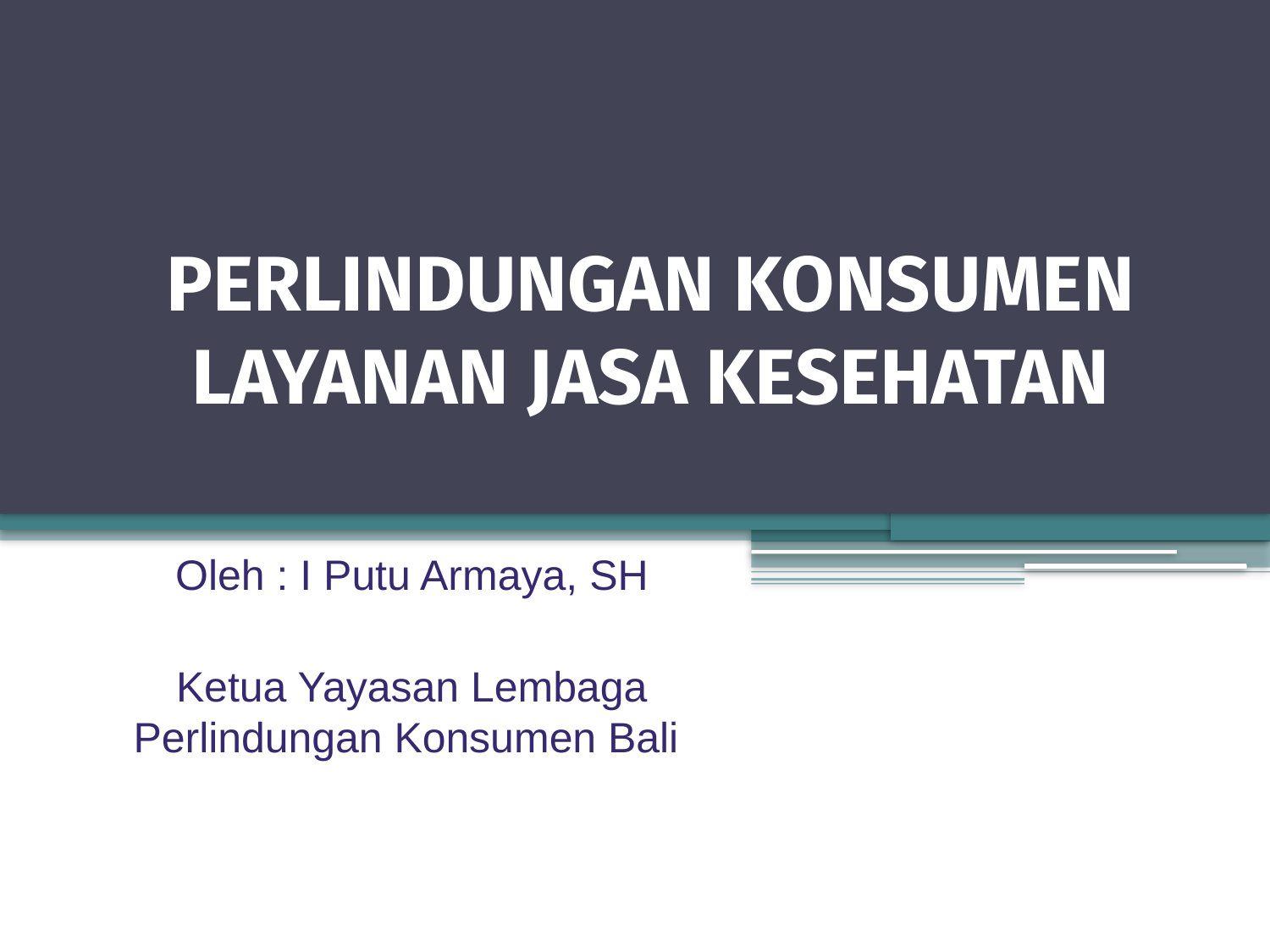

# PERLINDUNGAN KONSUMEN LAYANAN JASA KESEHATAN
Oleh : I Putu Armaya, SH

Ketua Yayasan Lembaga Perlindungan Konsumen Bali